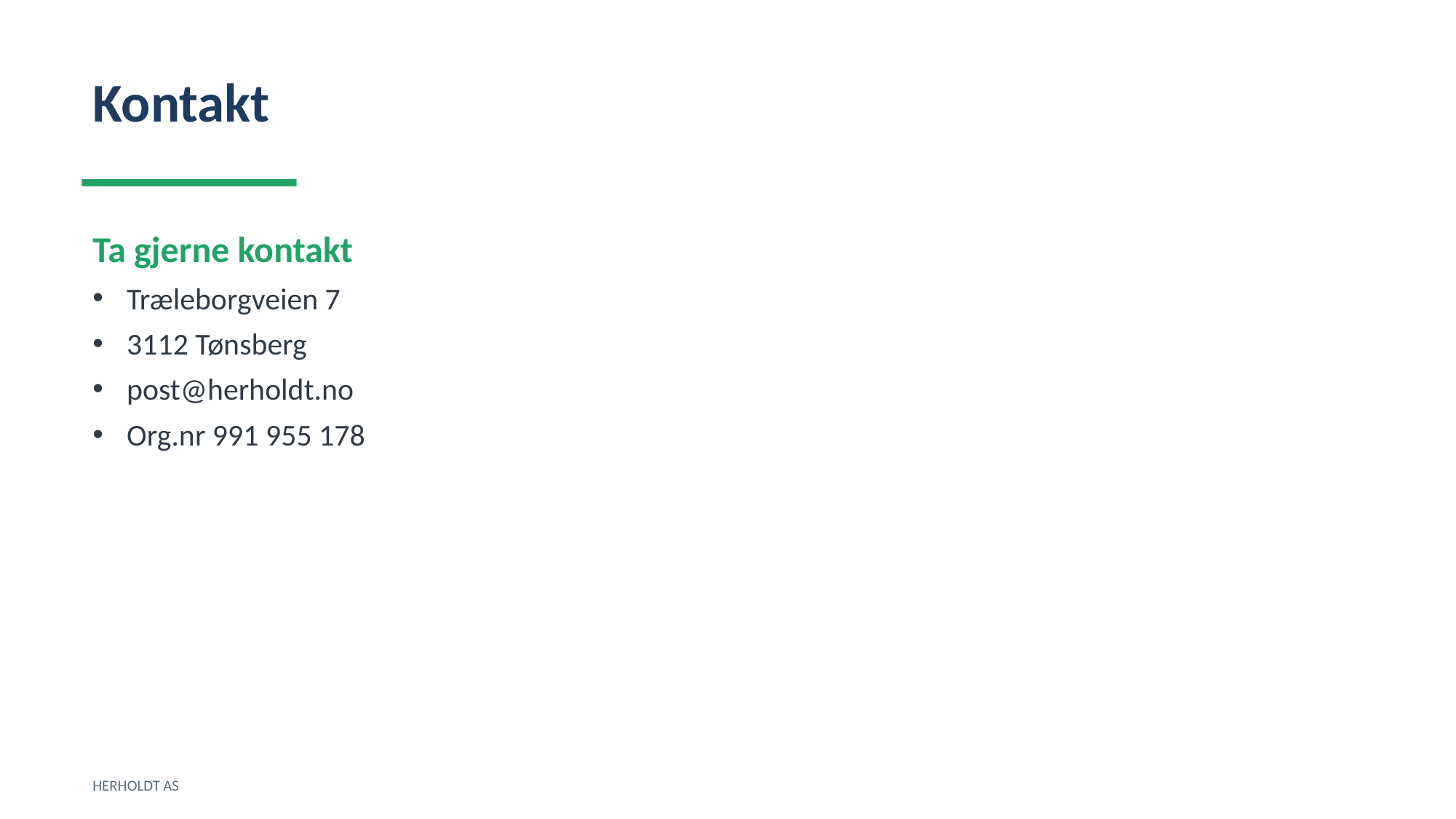

Kontakt

Ta gjerne kontakt
Træleborgveien 7
3112 Tønsberg
post@herholdt.no
Org.nr 991 955 178
HERHOLDT AS